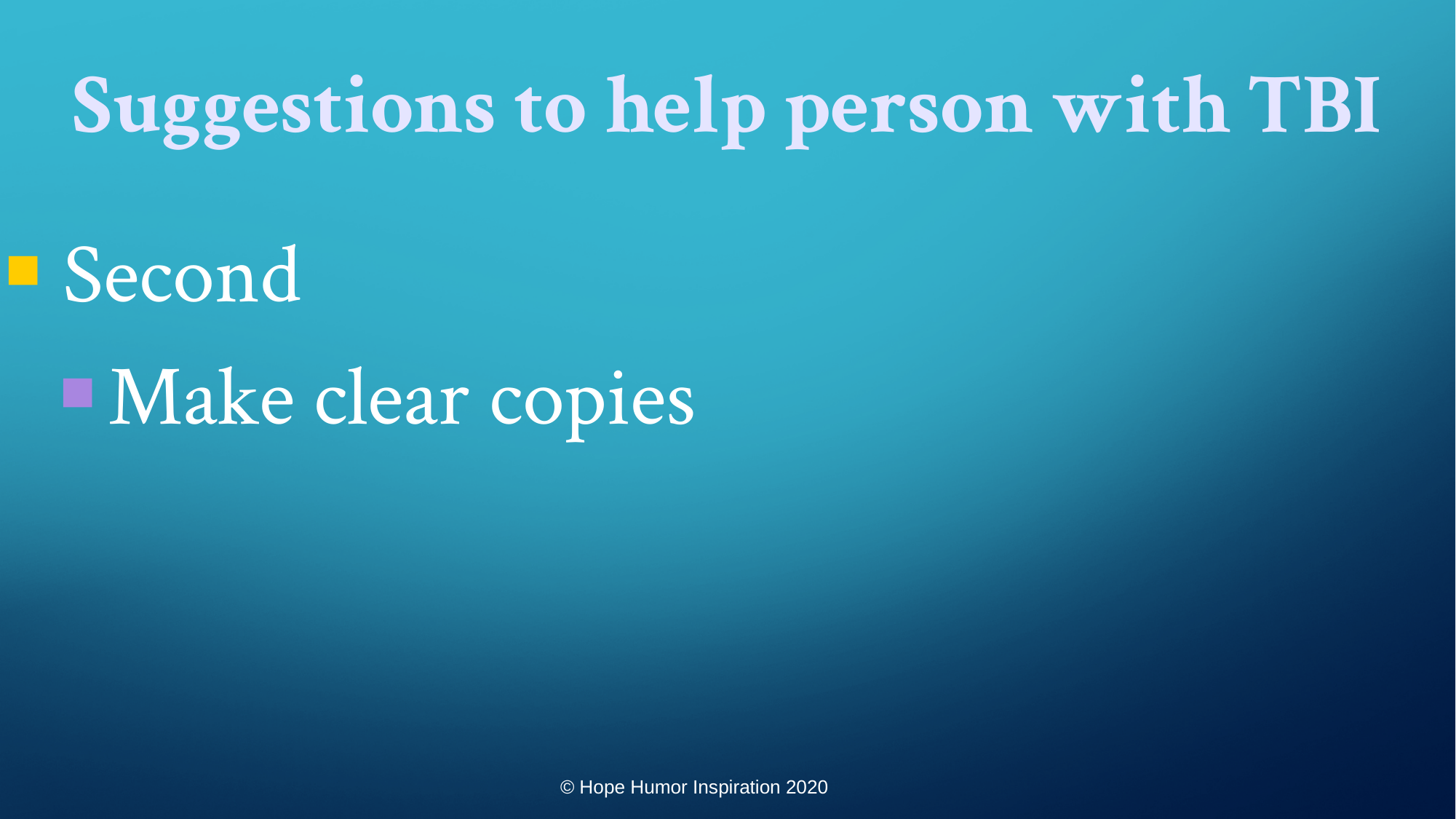

Suggestions to help person with TBI
Second
Make clear copies
© Hope Humor Inspiration 2020